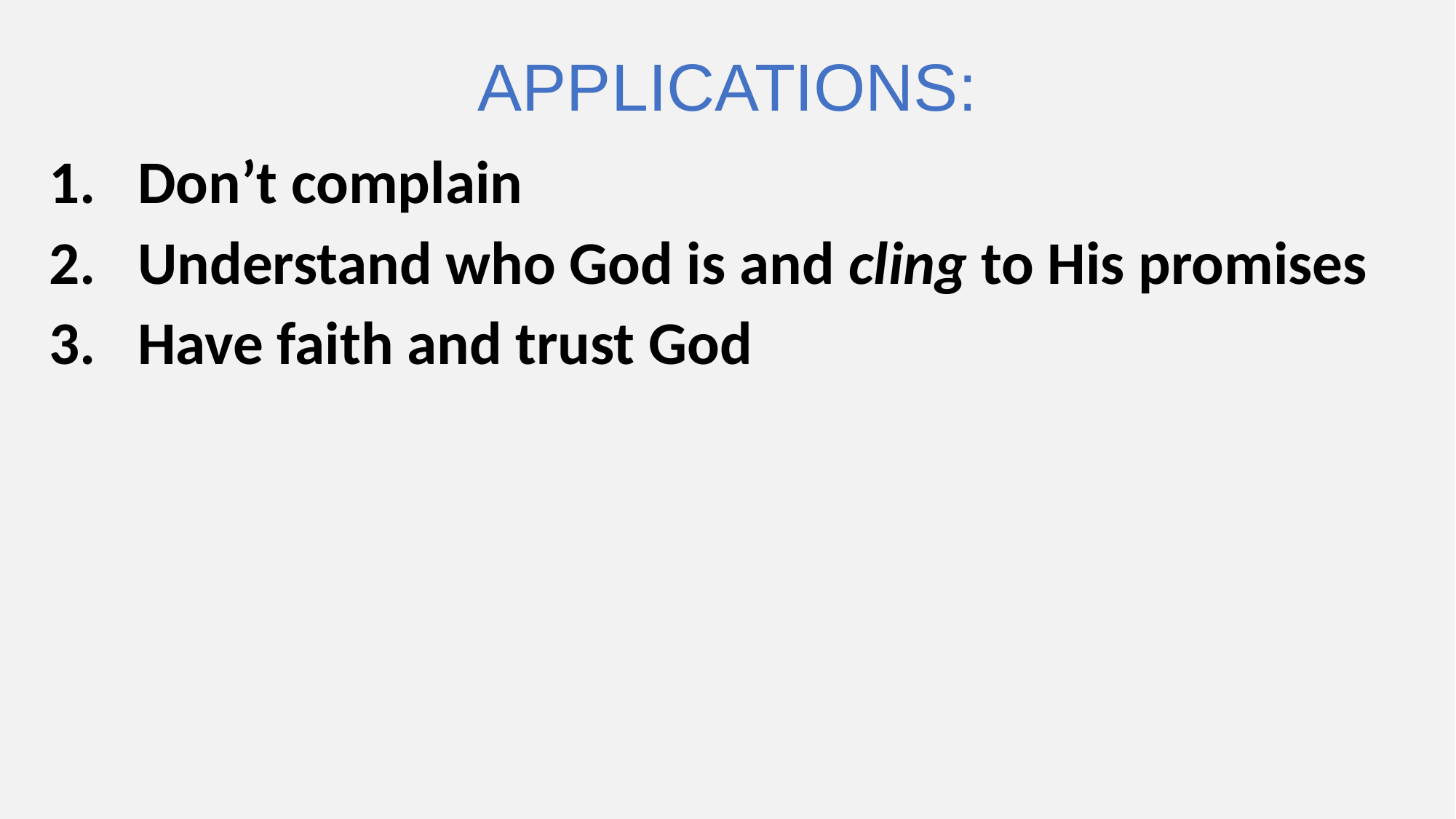

# APPLICATIONS:
Don’t complain
Understand who God is and cling to His promises
Have faith and trust God